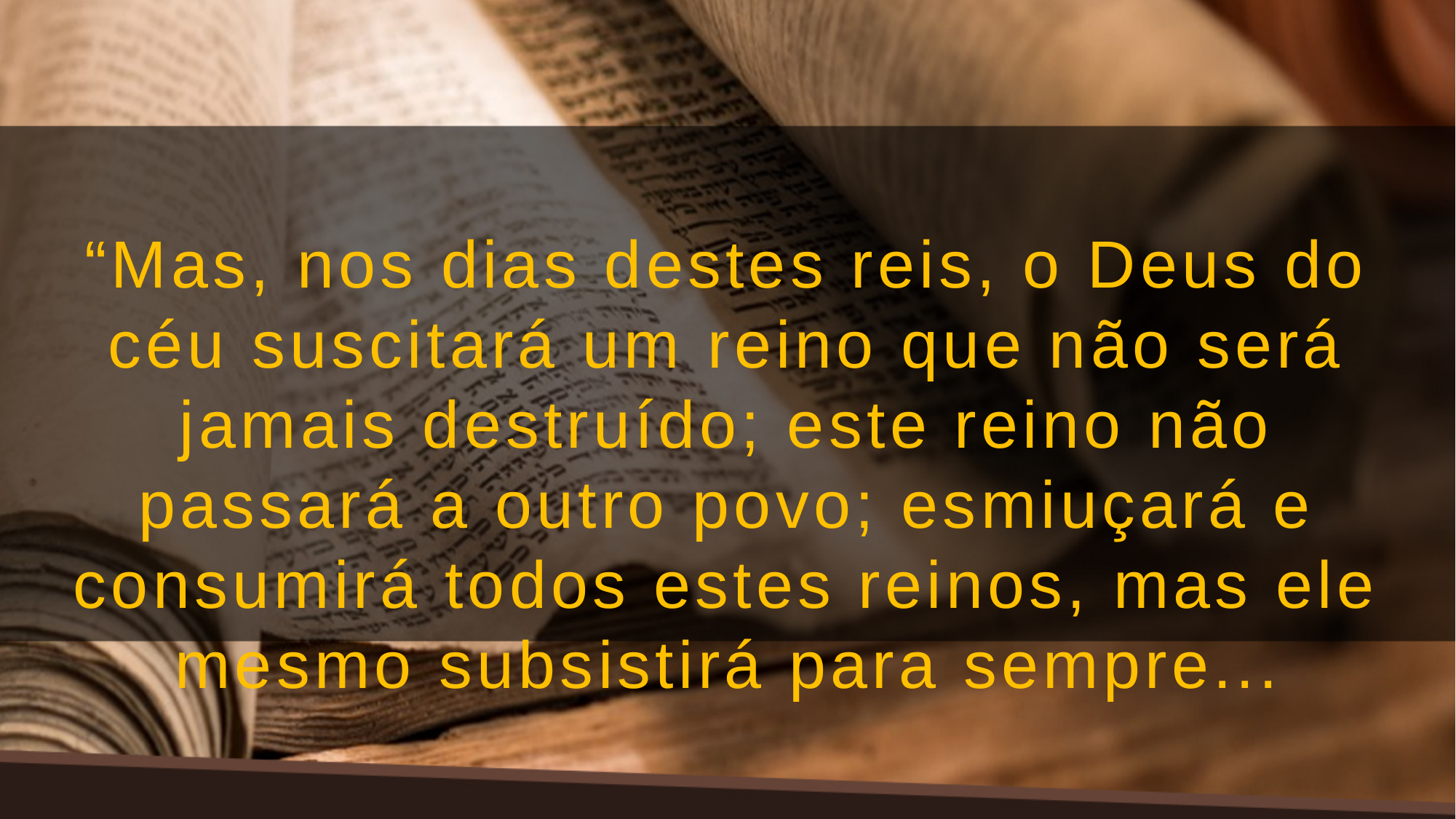

“Mas, nos dias destes reis, o Deus do céu suscitará um reino que não será jamais destruído; este reino não passará a outro povo; esmiuçará e consumirá todos estes reinos, mas ele mesmo subsistirá para sempre...